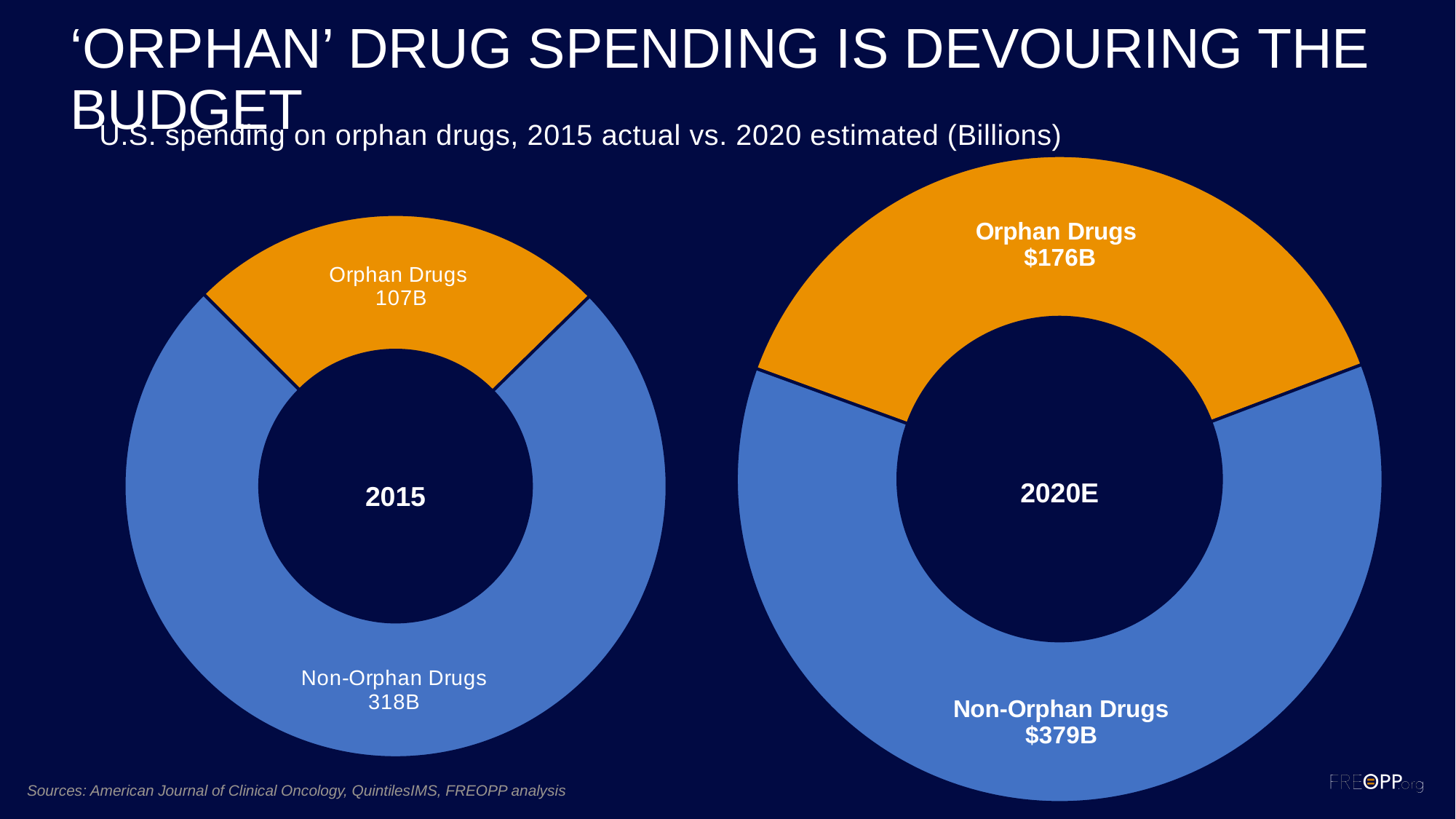

# ‘Orphan’ drug spending is devouring the budget
U.S. spending on orphan drugs, 2015 actual vs. 2020 estimated (Billions)

### Chart

| Category | 2020E |
|---|---|
| Orphan Drugs | 176.0 |
|  | None |
| Non-Orphan Drugs | 279.0 |

### Chart

| Category | 2015 |
|---|---|
| Orphan Drugs | 107.0 |
|  | None |
| Non-Orphan Drugs | 318.0 |
2020E
2015
Sources: American Journal of Clinical Oncology, QuintilesIMS, FREOPP analysis